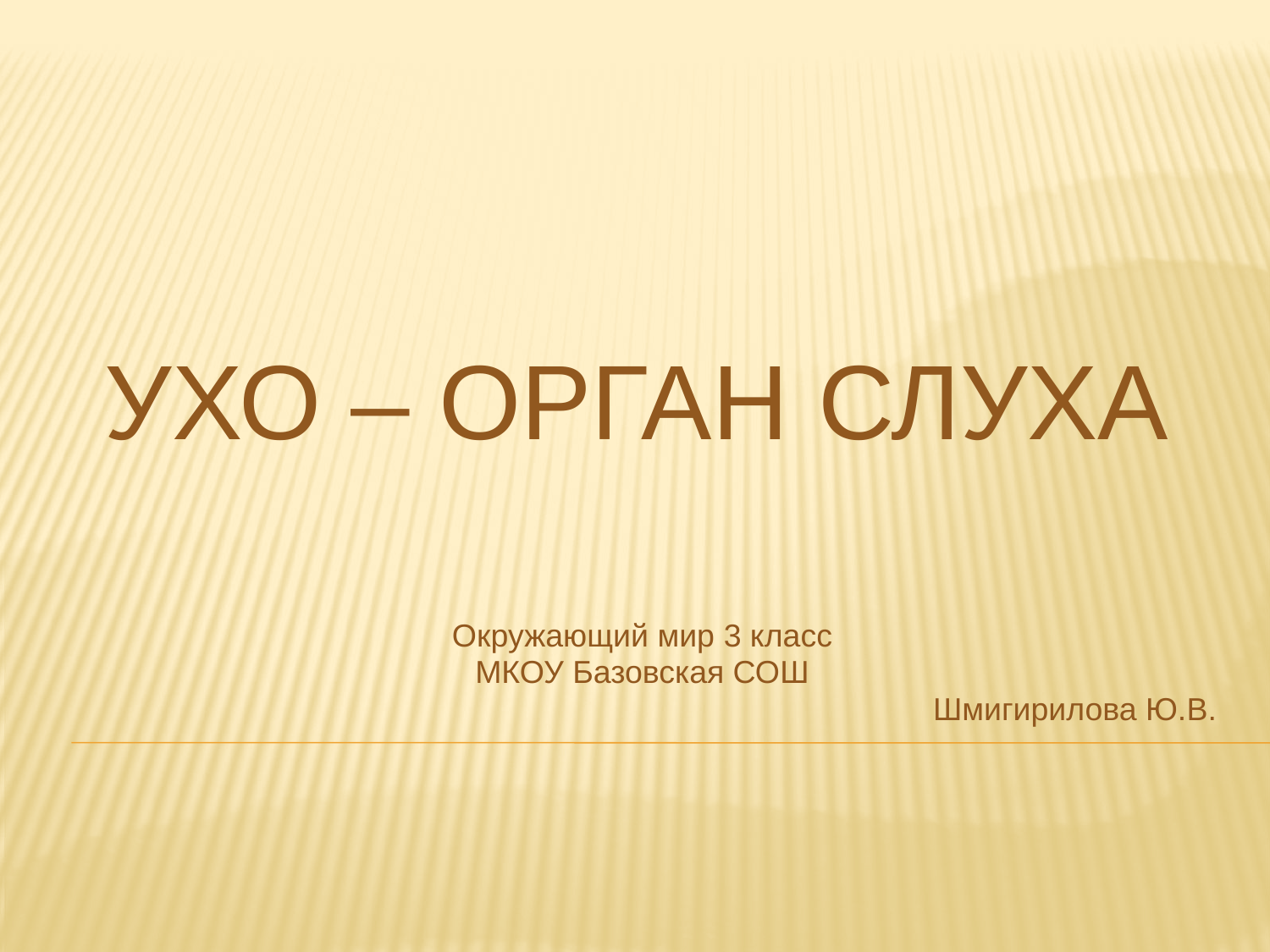

# Ухо – орган слуха
Окружающий мир 3 класс
МКОУ Базовская СОШ
Шмигирилова Ю.В.